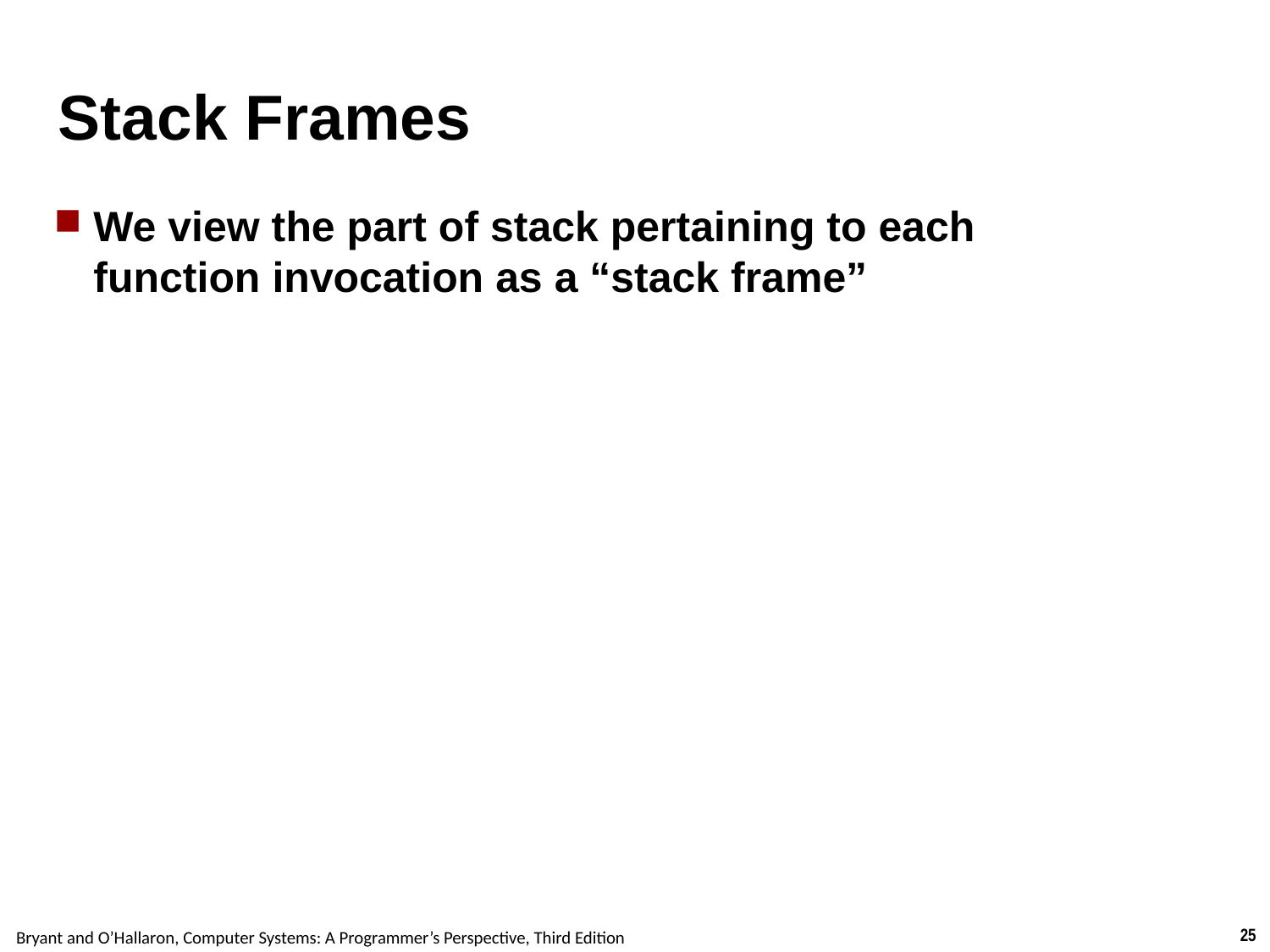

# Stack Frames
We view the part of stack pertaining to each function invocation as a “stack frame”